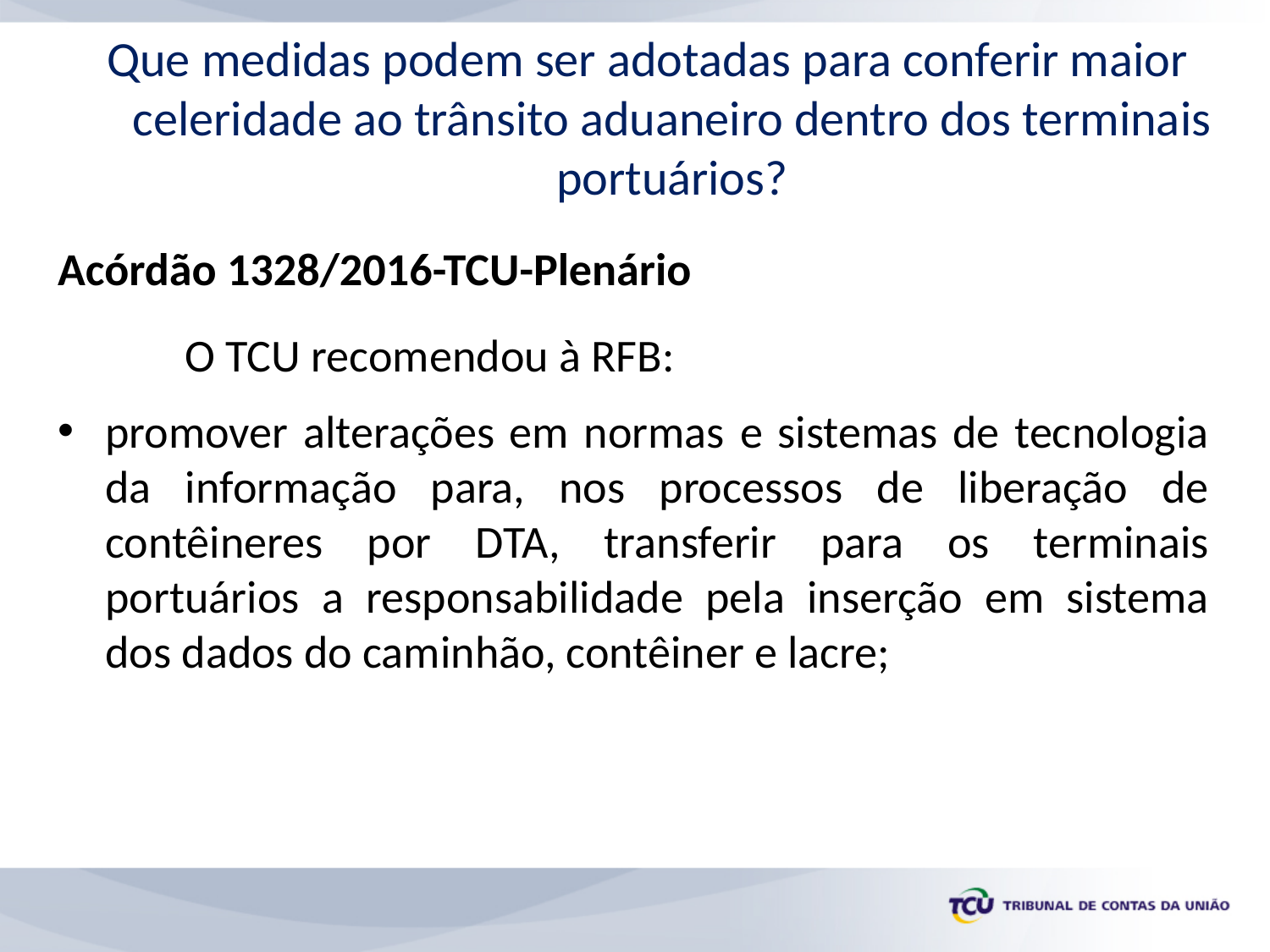

# Que medidas podem ser adotadas para conferir maior celeridade ao trânsito aduaneiro dentro dos terminais portuários?
Acórdão 1328/2016-TCU-Plenário
	O TCU recomendou à RFB:
promover alterações em normas e sistemas de tecnologia da informação para, nos processos de liberação de contêineres por DTA, transferir para os terminais portuários a responsabilidade pela inserção em sistema dos dados do caminhão, contêiner e lacre;